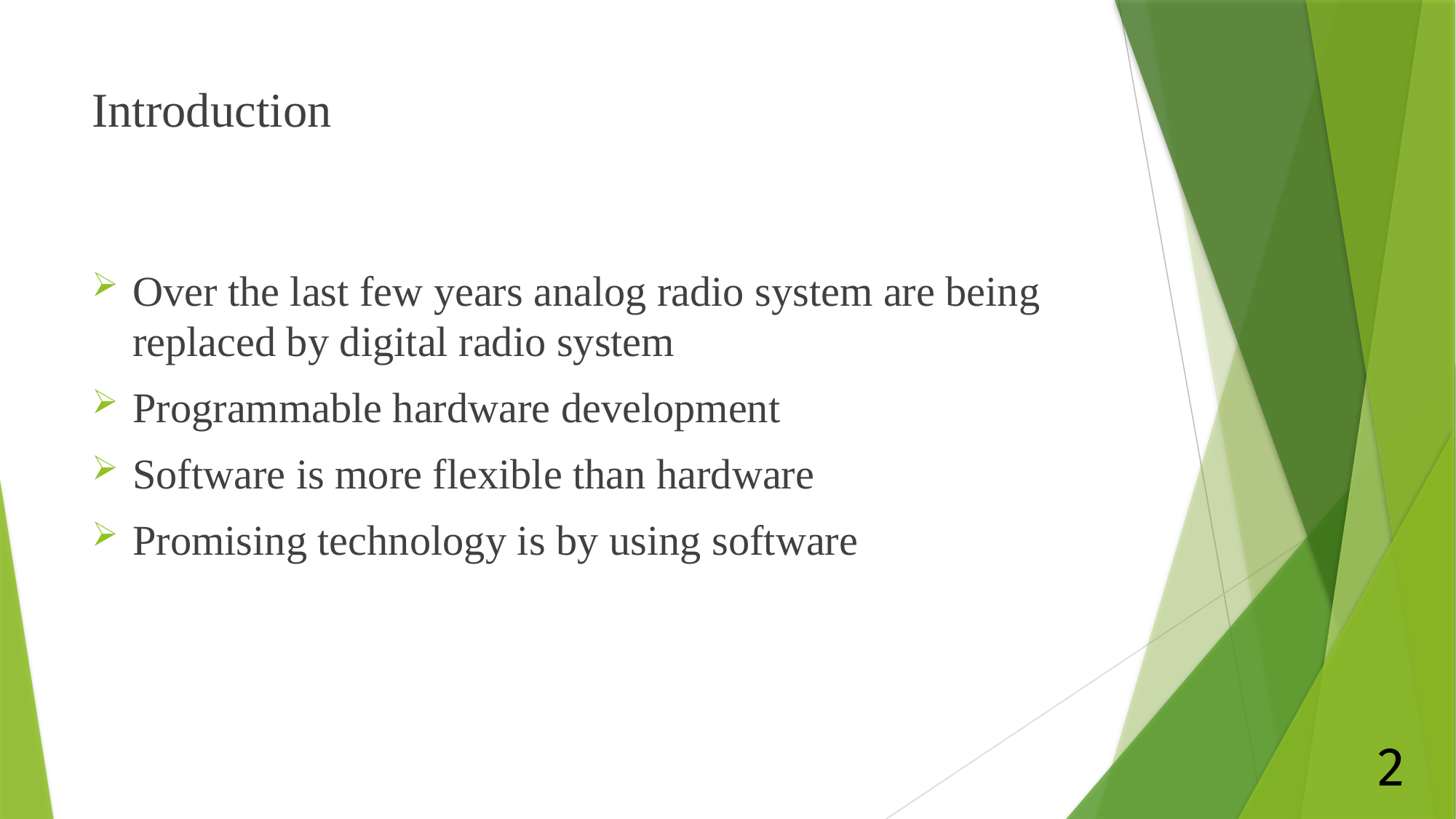

# Introduction
Over the last few years analog radio system are being replaced by digital radio system
Programmable hardware development
Software is more flexible than hardware
Promising technology is by using software
2